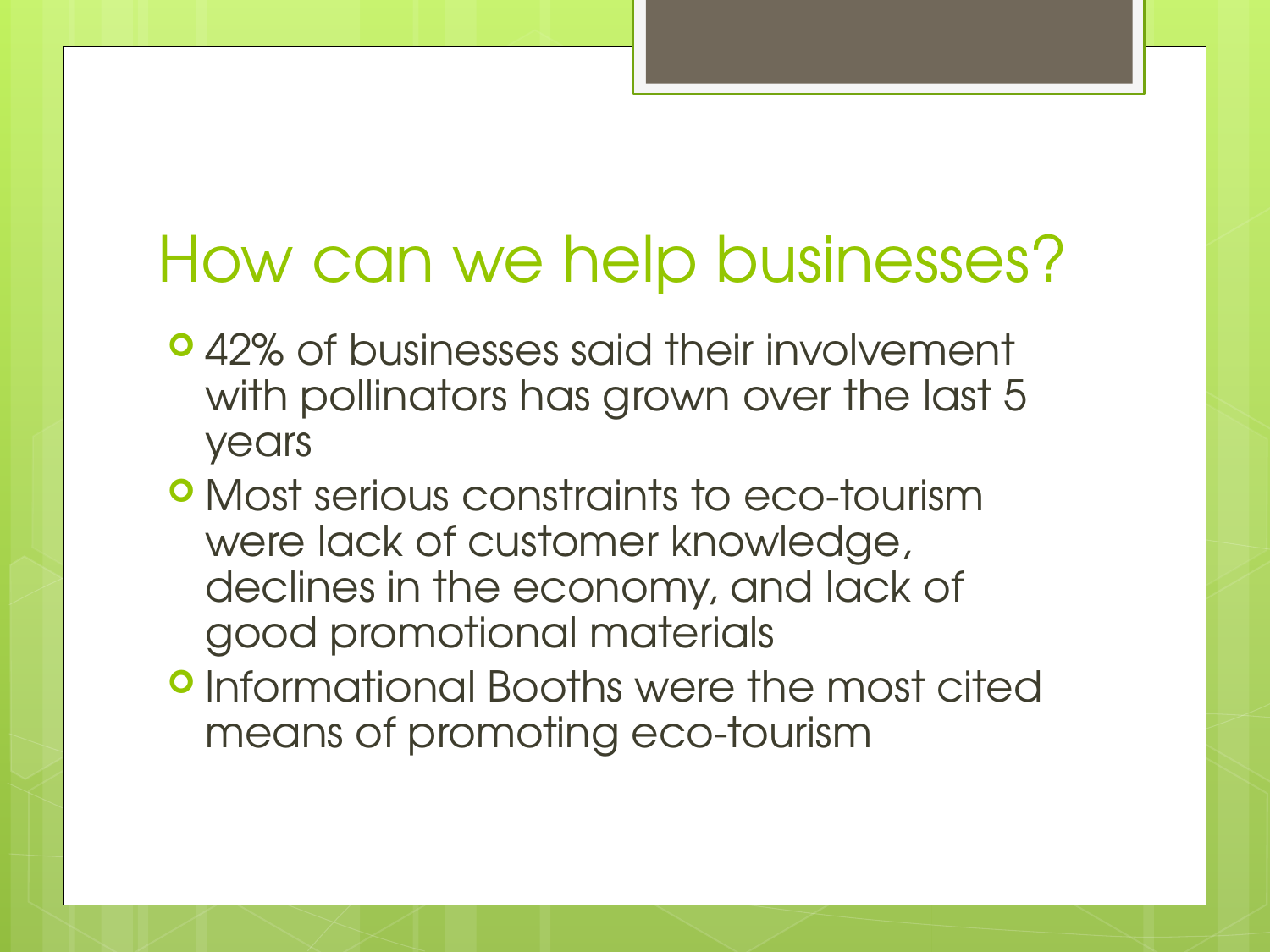

# How can we help businesses?
42% of businesses said their involvement with pollinators has grown over the last 5 years
Most serious constraints to eco-tourism were lack of customer knowledge, declines in the economy, and lack of good promotional materials
Informational Booths were the most cited means of promoting eco-tourism